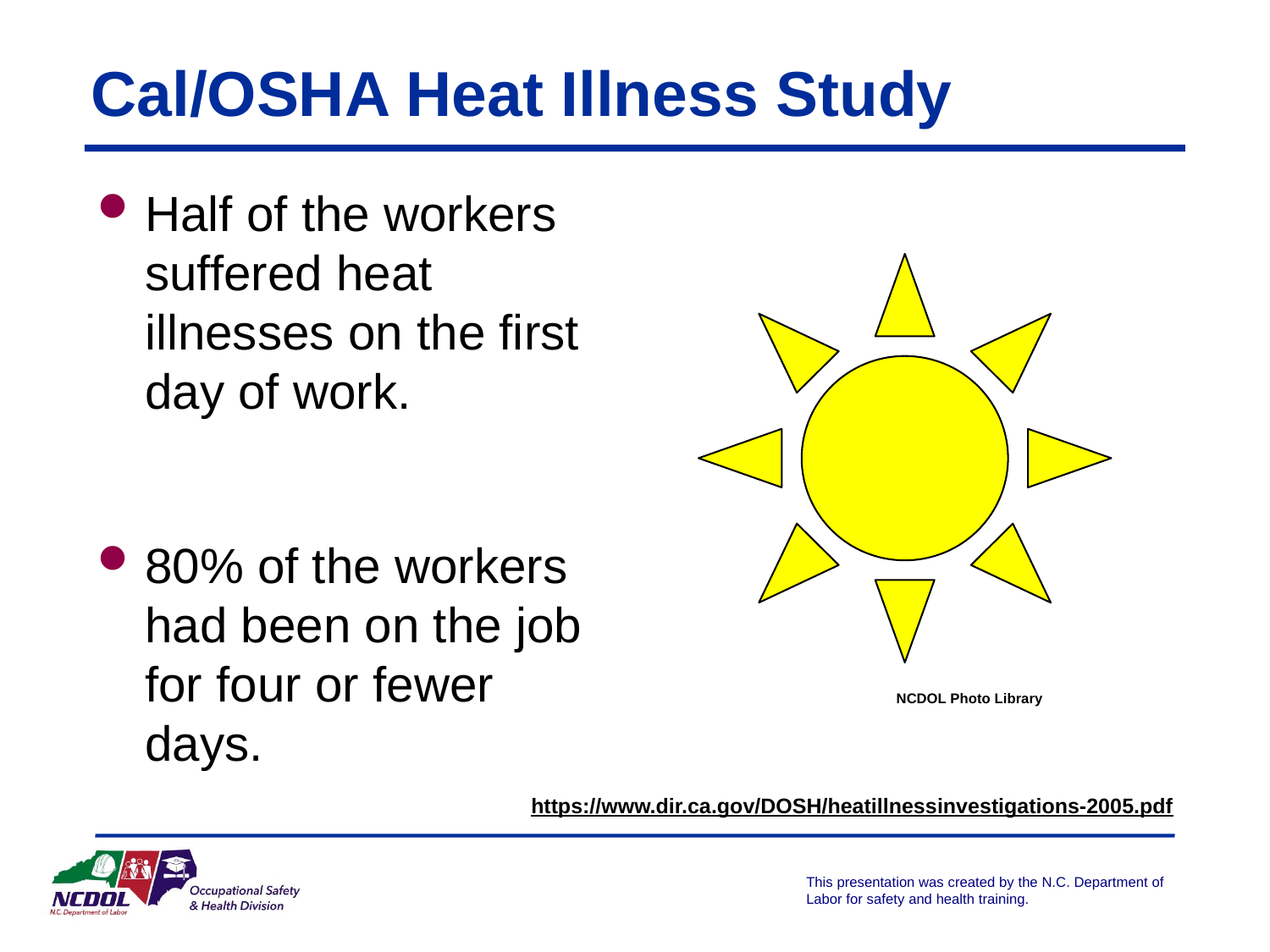

Cal/OSHA Heat Illness Study
Half of the workers suffered heat illnesses on the first day of work.

80% of the workers had been on the job for four or fewer days.

NCDOL Photo Library
https://www.dir.ca.gov/DOSH/heatillnessinvestigations-2005.pdf